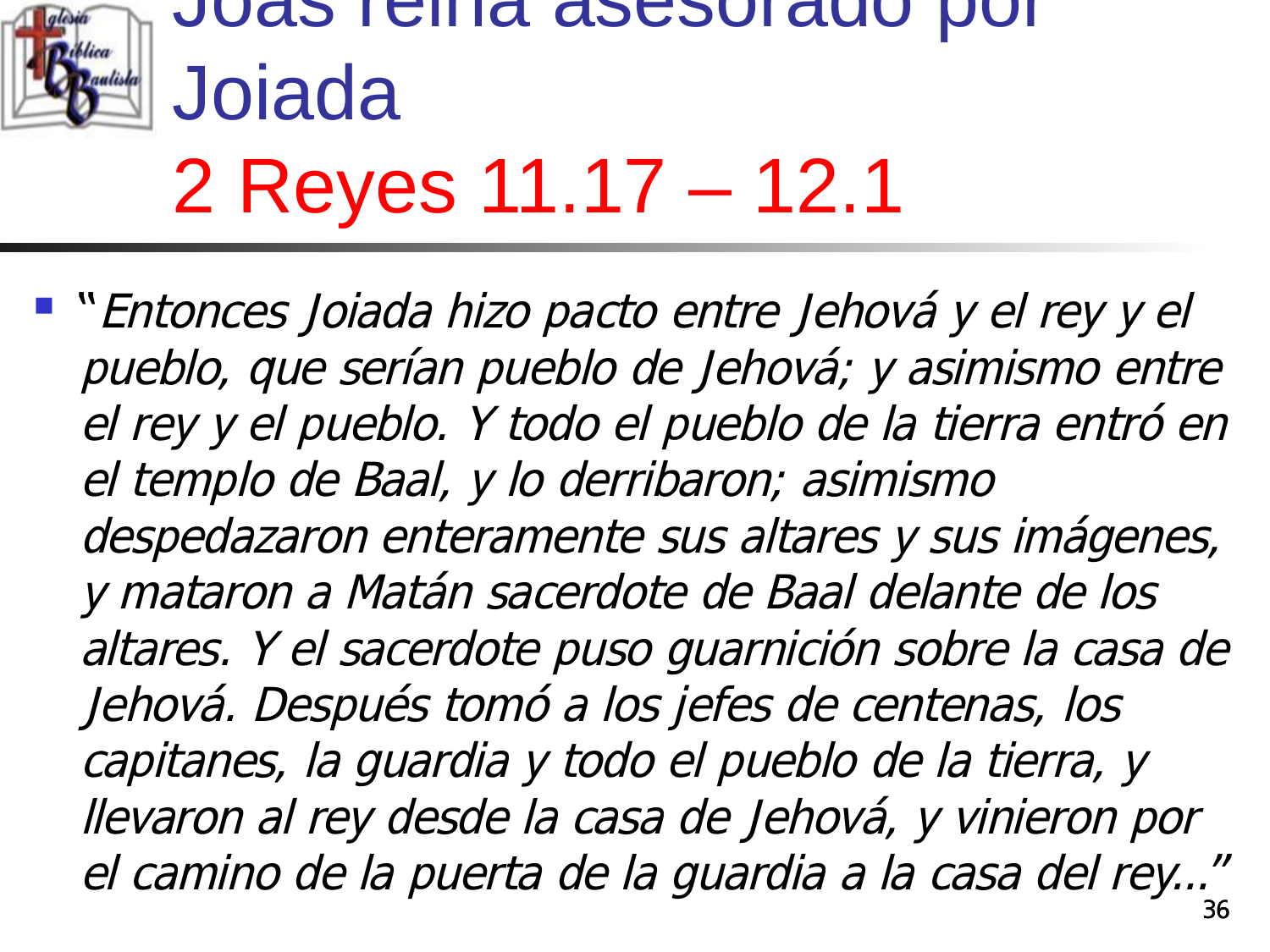

# Joás reina asesorado por Joiada 2 Reyes 11.17 – 12.1
“Entonces Joiada hizo pacto entre Jehová y el rey y el pueblo, que serían pueblo de Jehová; y asimismo entre el rey y el pueblo. Y todo el pueblo de la tierra entró en el templo de Baal, y lo derribaron; asimismo despedazaron enteramente sus altares y sus imágenes, y mataron a Matán sacerdote de Baal delante de los altares. Y el sacerdote puso guarnición sobre la casa de Jehová. Después tomó a los jefes de centenas, los capitanes, la guardia y todo el pueblo de la tierra, y llevaron al rey desde la casa de Jehová, y vinieron por el camino de la puerta de la guardia a la casa del rey…”

36
36